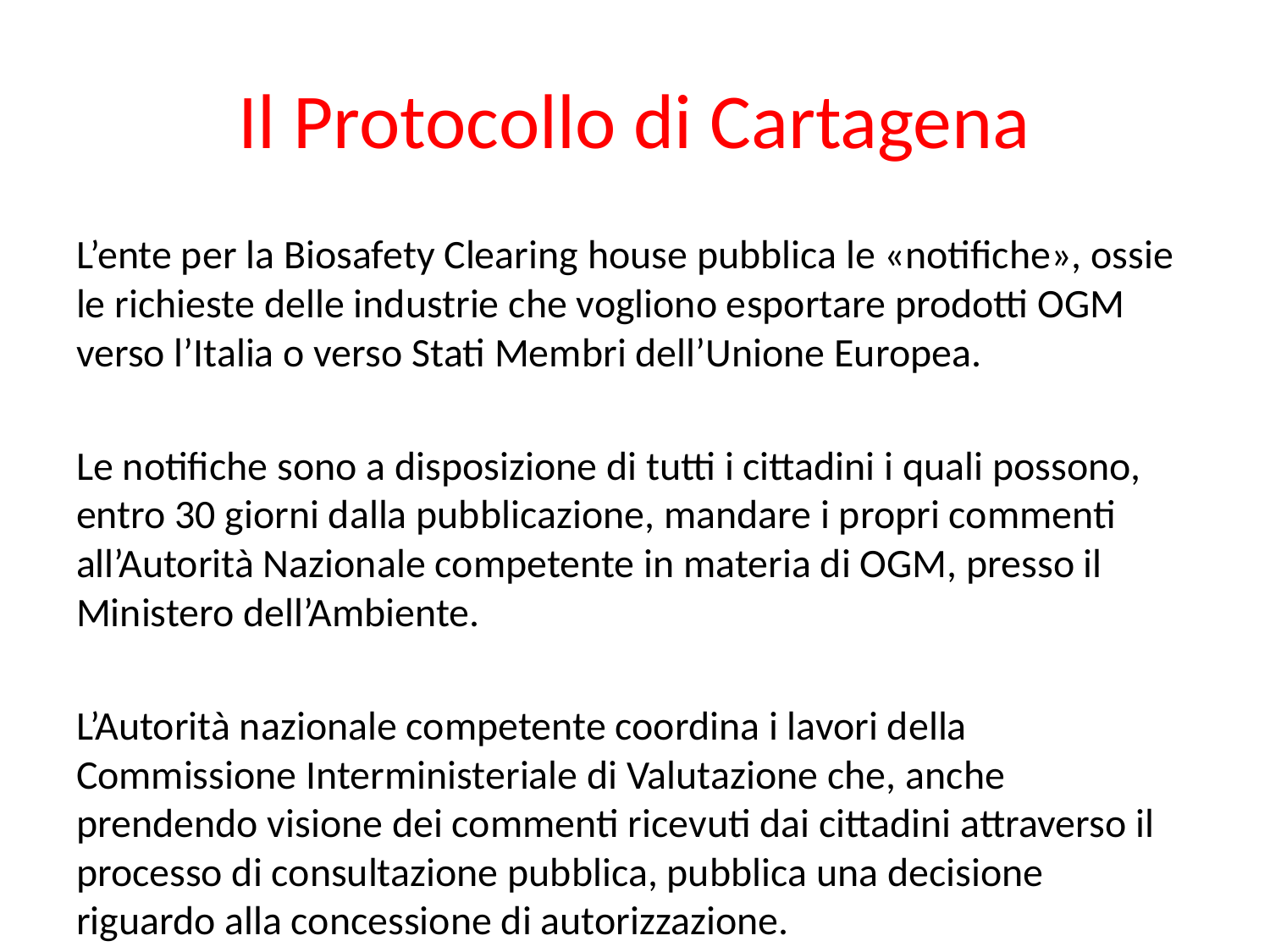

# Il Protocollo di Cartagena
L’ente per la Biosafety Clearing house pubblica le «notifiche», ossie le richieste delle industrie che vogliono esportare prodotti OGM verso l’Italia o verso Stati Membri dell’Unione Europea.

Le notifiche sono a disposizione di tutti i cittadini i quali possono, entro 30 giorni dalla pubblicazione, mandare i propri commenti all’Autorità Nazionale competente in materia di OGM, presso il Ministero dell’Ambiente.

L’Autorità nazionale competente coordina i lavori della Commissione Interministeriale di Valutazione che, anche prendendo visione dei commenti ricevuti dai cittadini attraverso il processo di consultazione pubblica, pubblica una decisione riguardo alla concessione di autorizzazione.